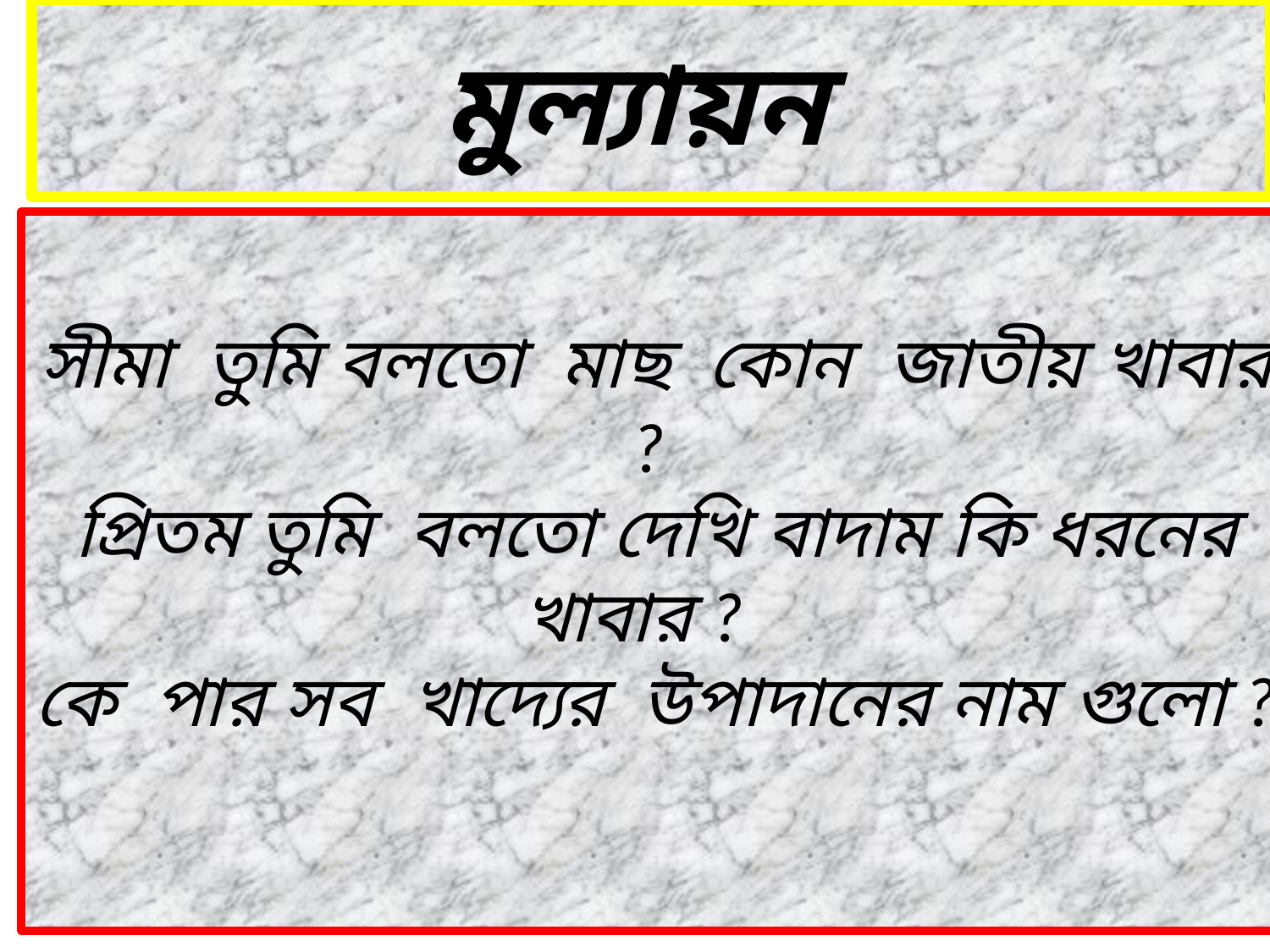

# মুল্যায়ন
সীমা  তুমি বলতো  মাছ  কোন  জাতীয় খাবার ?
প্রিতম তুমি  বলতো দেখি বাদাম কি ধরনের খাবার ?
কে  পার সব  খাদ্যের  উপাদানের নাম গুলো ?